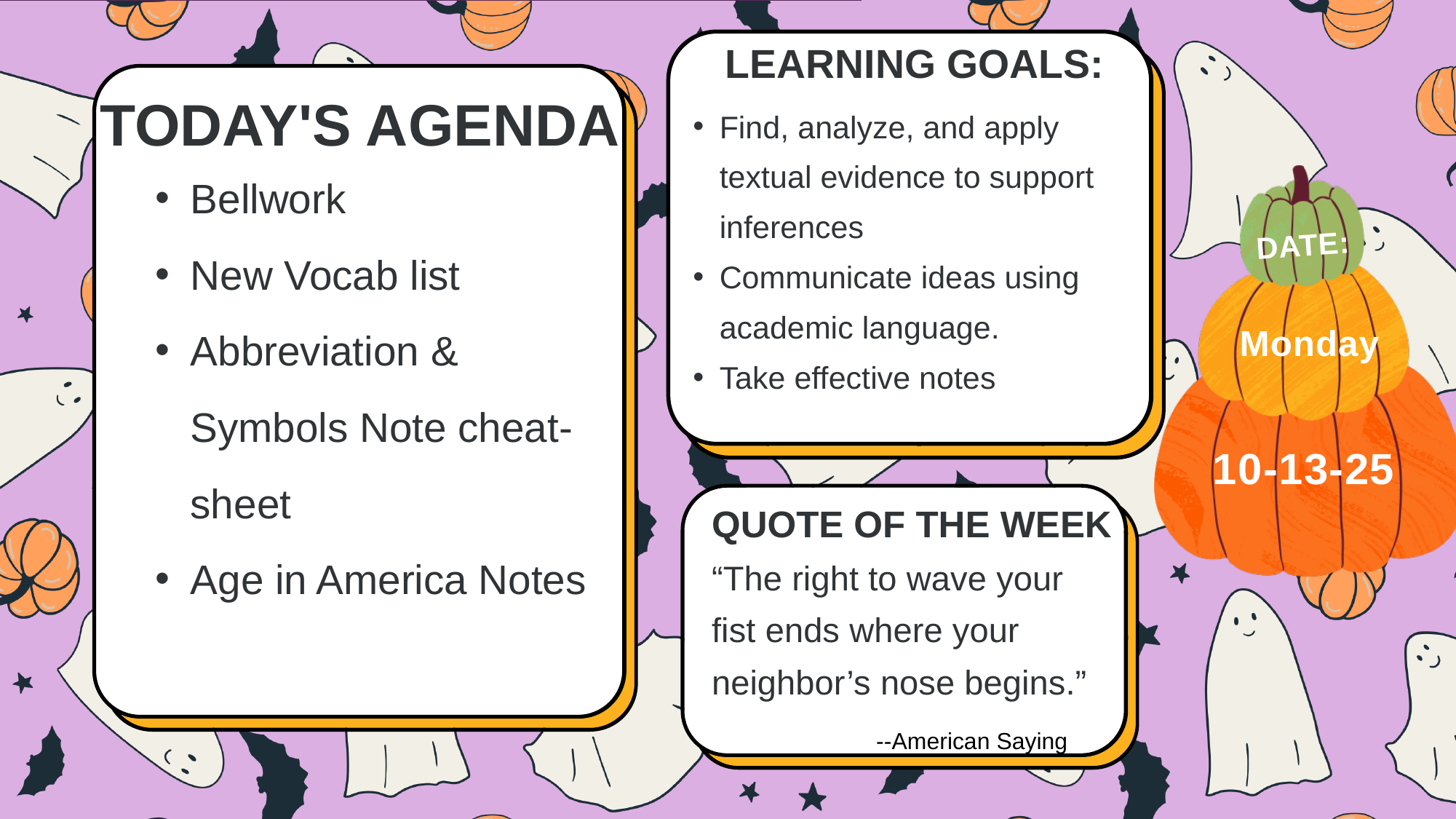

LEARNING GOALS:
Find, analyze, and apply textual evidence to support inferences
Communicate ideas using academic language.
Take effective notes

TODAY'S AGENDA
Bellwork
New Vocab list
Abbreviation & Symbols Note cheat-sheet
Age in America Notes

DATE:
Monday
10-13-25

QUOTE OF THE WEEK
“The right to wave your fist ends where your neighbor’s nose begins.”

--American Saying